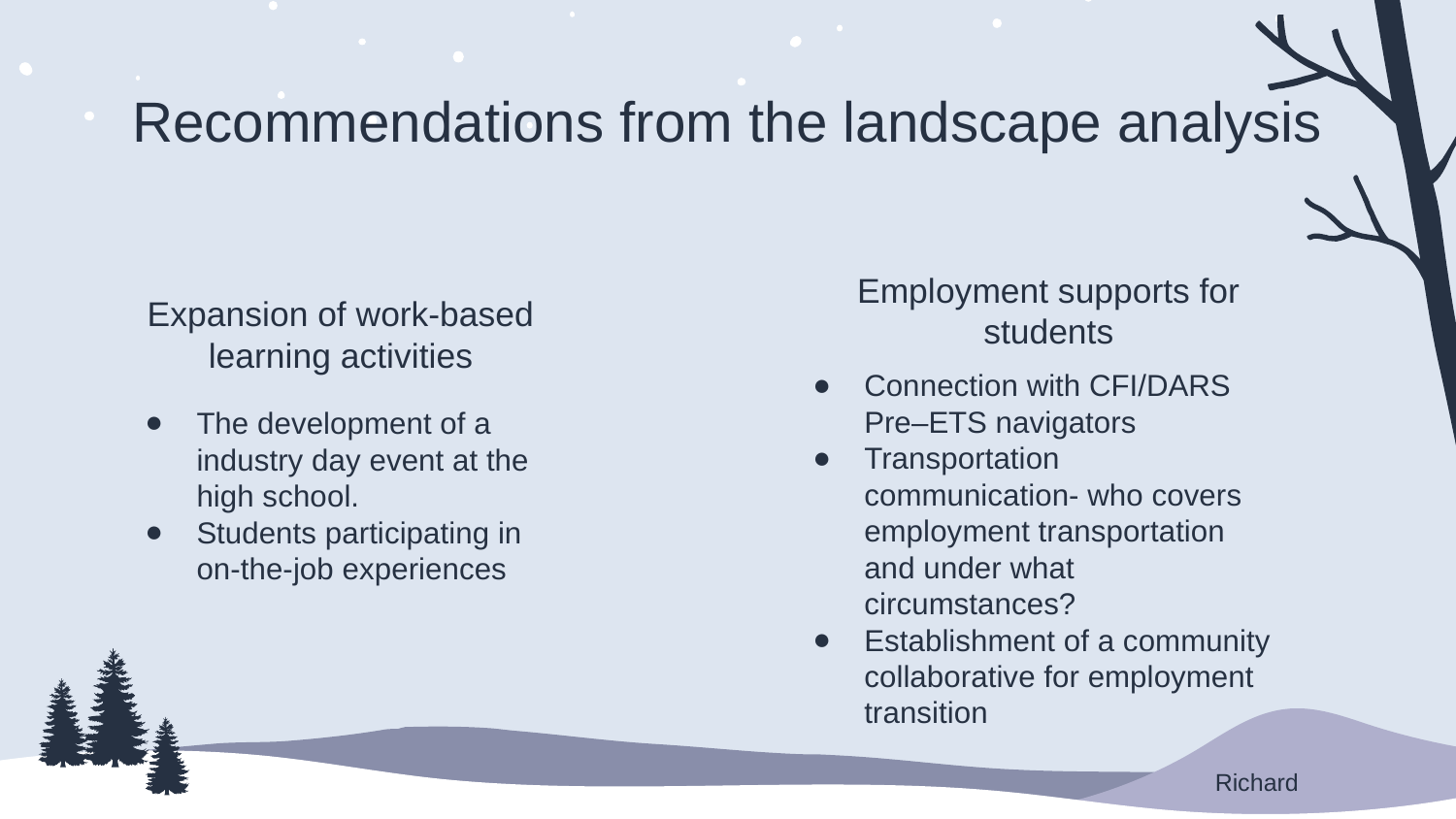

# Recommendations from the landscape analysis
Employment supports for students
Expansion of work-based learning activities
Connection with CFI/DARS Pre–ETS navigators
Transportation communication- who covers employment transportation and under what circumstances?
Establishment of a community collaborative for employment transition

The development of a industry day event at the high school.
Students participating in on-the-job experiences

Richard